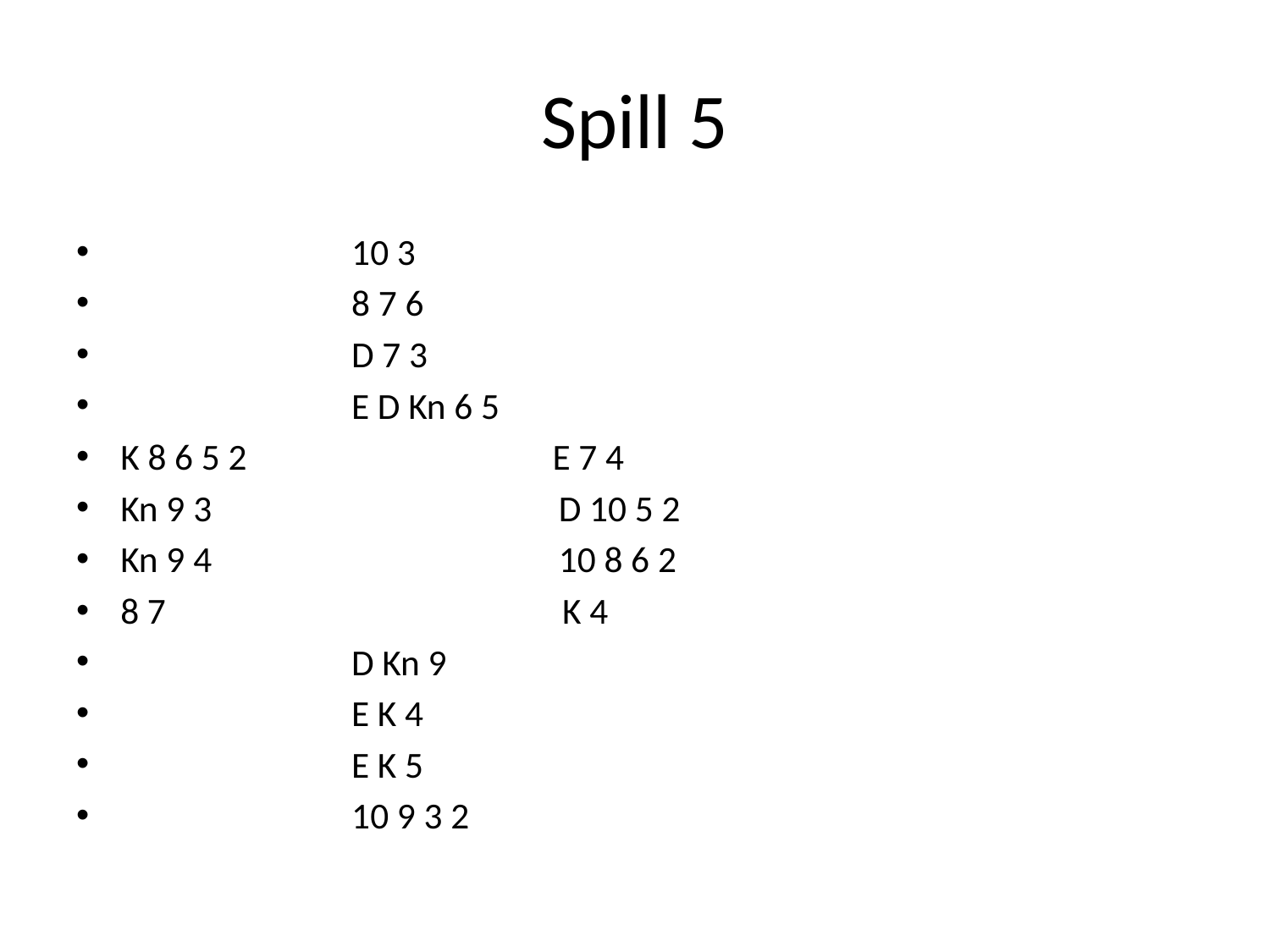

# Spill 5
                            10 3
                            8 7 6
                            D 7 3
                            E D Kn 6 5
K 8 6 5 2                                     E 7 4
Kn 9 3                                          D 10 5 2
Kn 9 4                                          10 8 6 2
8 7                                                K 4
                            D Kn 9
                            E K 4
                            E K 5
                            10 9 3 2